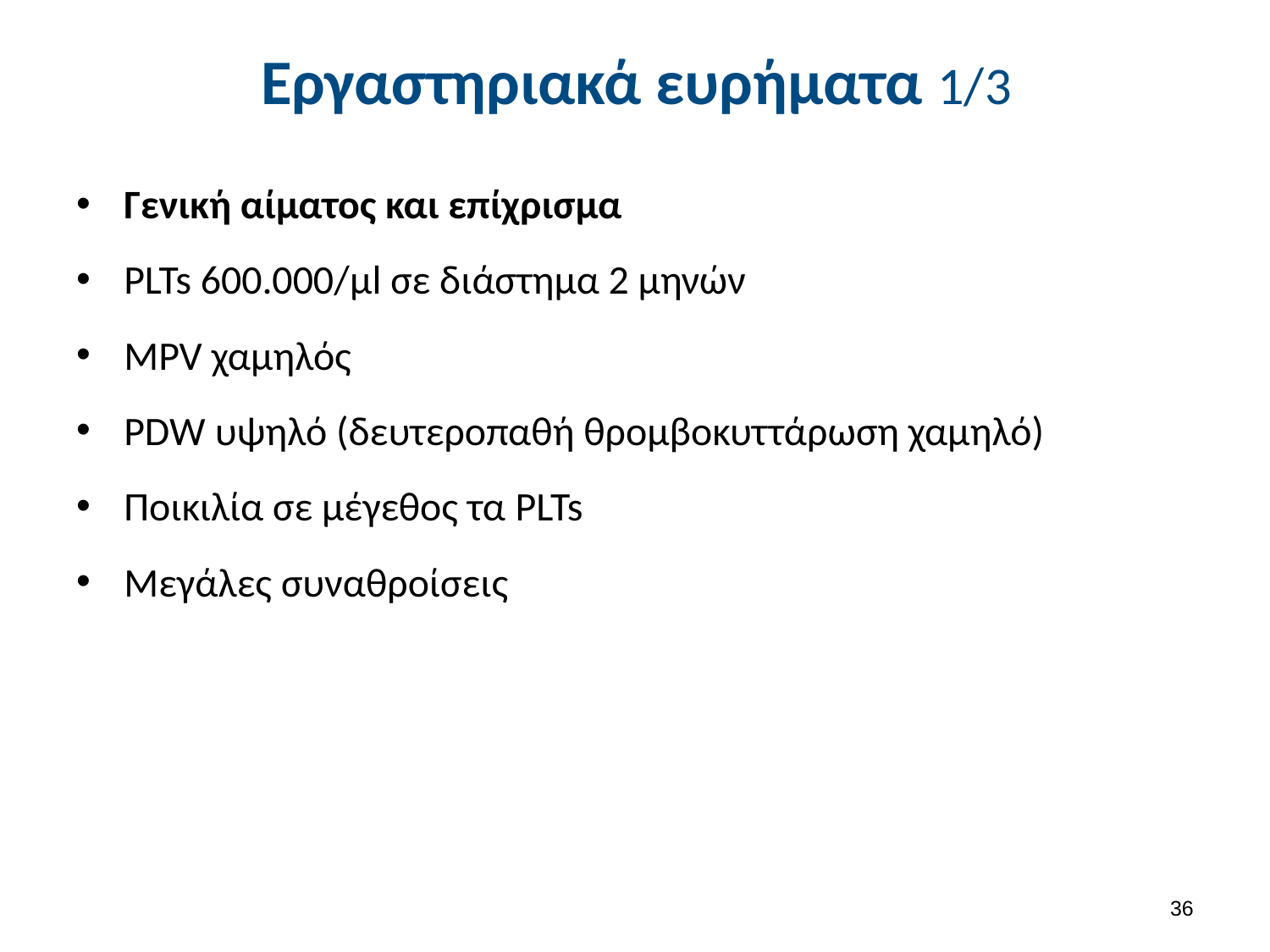

# Εργαστηριακά ευρήματα 1/3
Γενική αίματος και επίχρισμα
PLTs 600.000/μl σε διάστημα 2 μηνών
MPV χαμηλός
PDW υψηλό (δευτεροπαθή θρομβοκυττάρωση χαμηλό)
Ποικιλία σε μέγεθος τα PLTs
Μεγάλες συναθροίσεις

36